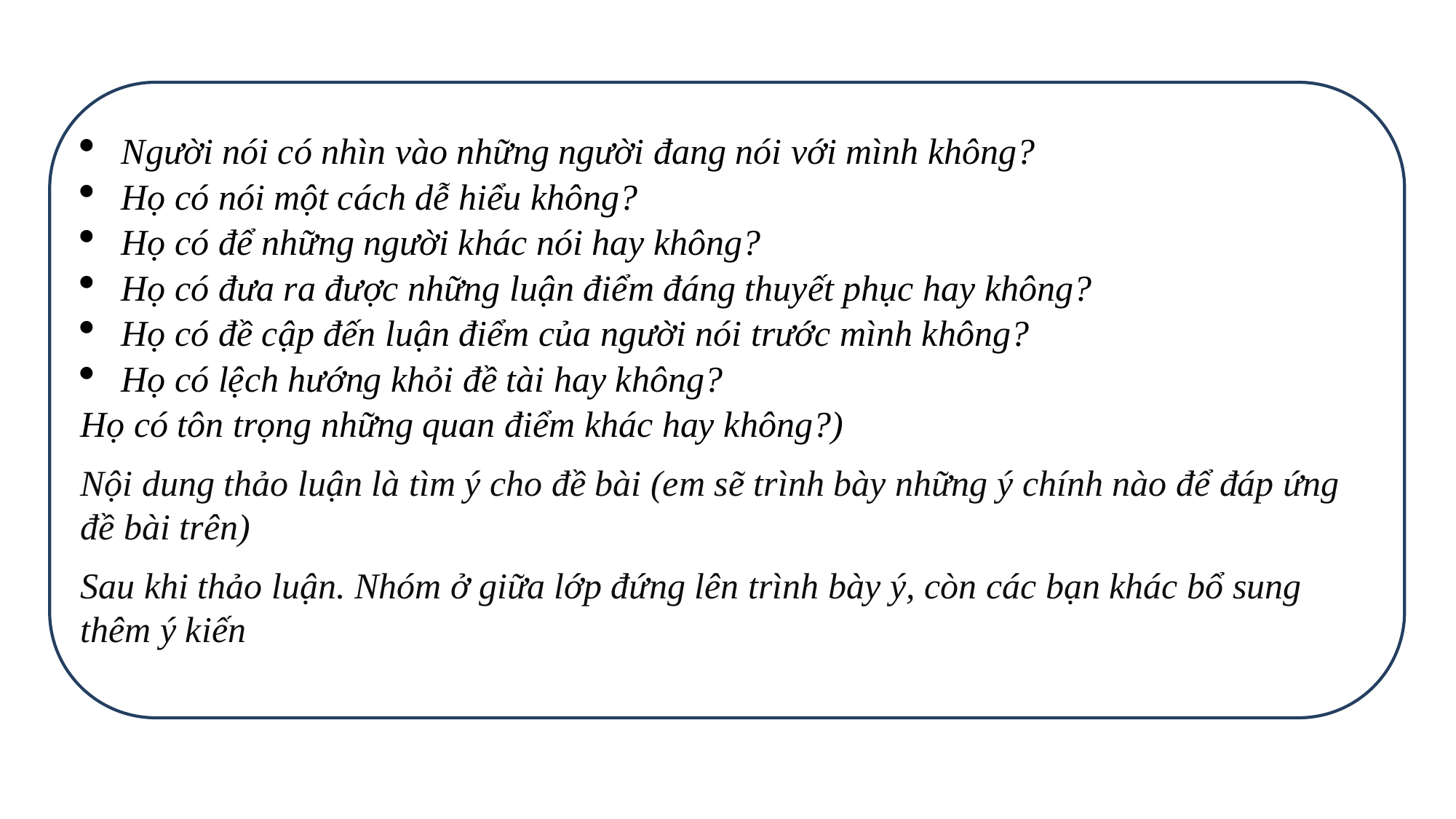

Người nói có nhìn vào những người đang nói với mình không?
Họ có nói một cách dễ hiểu không?
Họ có để những người khác nói hay không?
Họ có đưa ra được những luận điểm đáng thuyết phục hay không?
Họ có đề cập đến luận điểm của người nói trước mình không?
Họ có lệch hướng khỏi đề tài hay không?
Họ có tôn trọng những quan điểm khác hay không?)
Nội dung thảo luận là tìm ý cho đề bài (em sẽ trình bày những ý chính nào để đáp ứng đề bài trên)
Sau khi thảo luận. Nhóm ở giữa lớp đứng lên trình bày ý, còn các bạn khác bổ sung thêm ý kiến